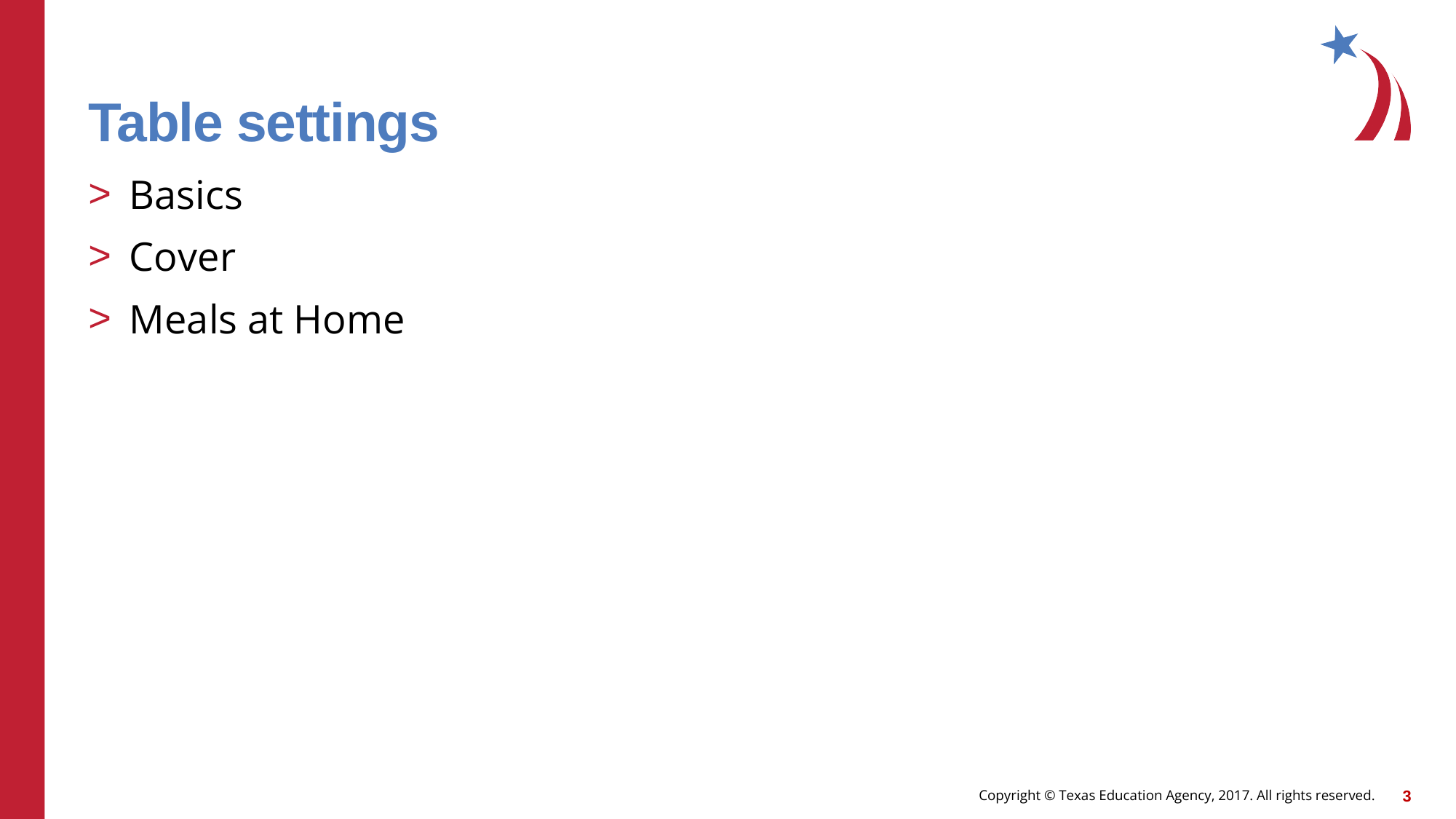

# Table settings
Basics
Cover
Meals at Home